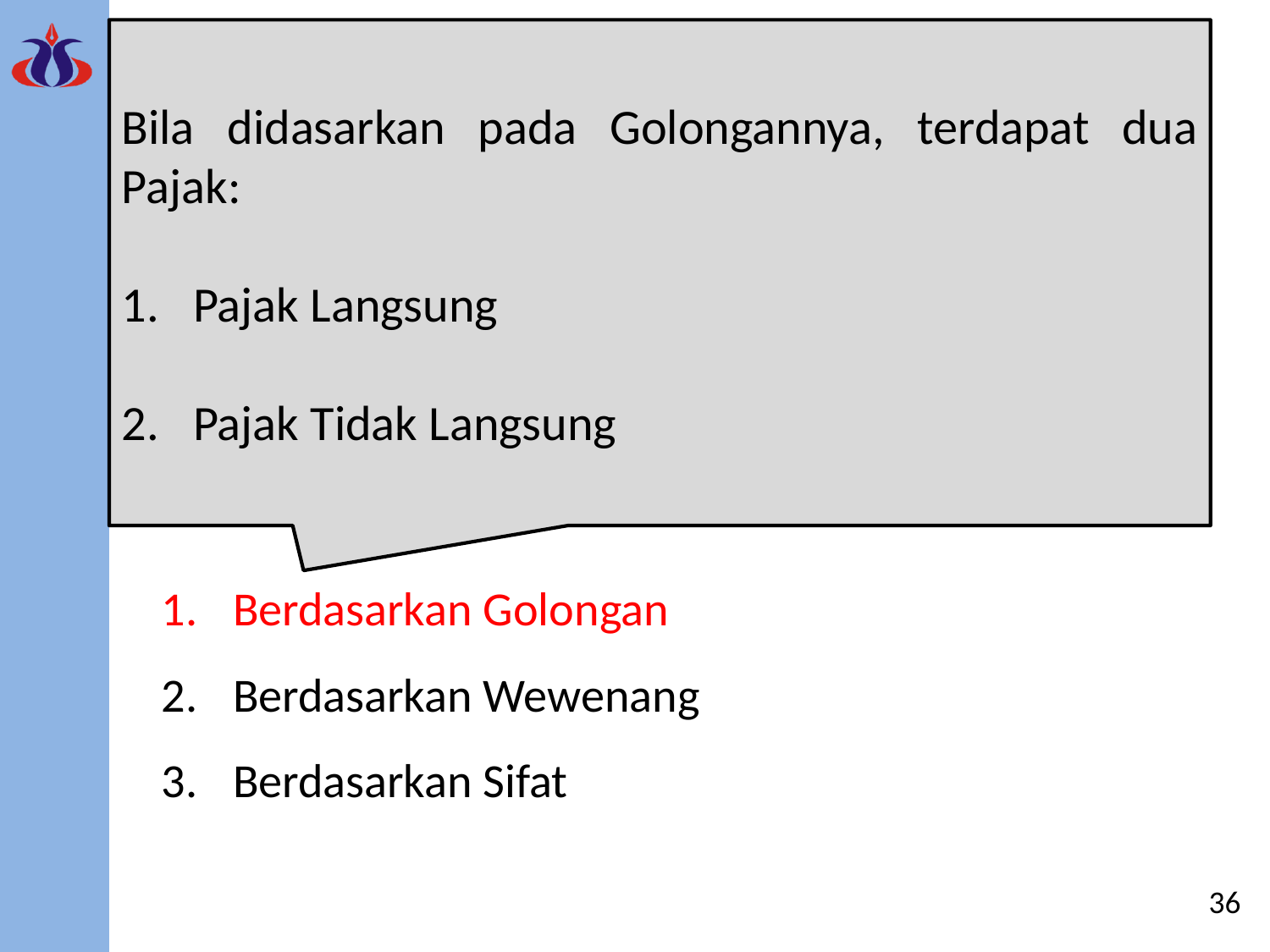

Bila didasarkan pada Golongannya, terdapat dua Pajak:

Pajak Langsung

Pajak Tidak Langsung
Pembagian dan Penggolongan Pajak
Pembagian pajak dapat dilakukan berdasarkan golongan, wewenang pemungut, maupun sifatnya, untuk lebih jelas dapat dilihat pada gambar berikut :

Berdasarkan Golongan
Berdasarkan Wewenang
Berdasarkan Sifat
36